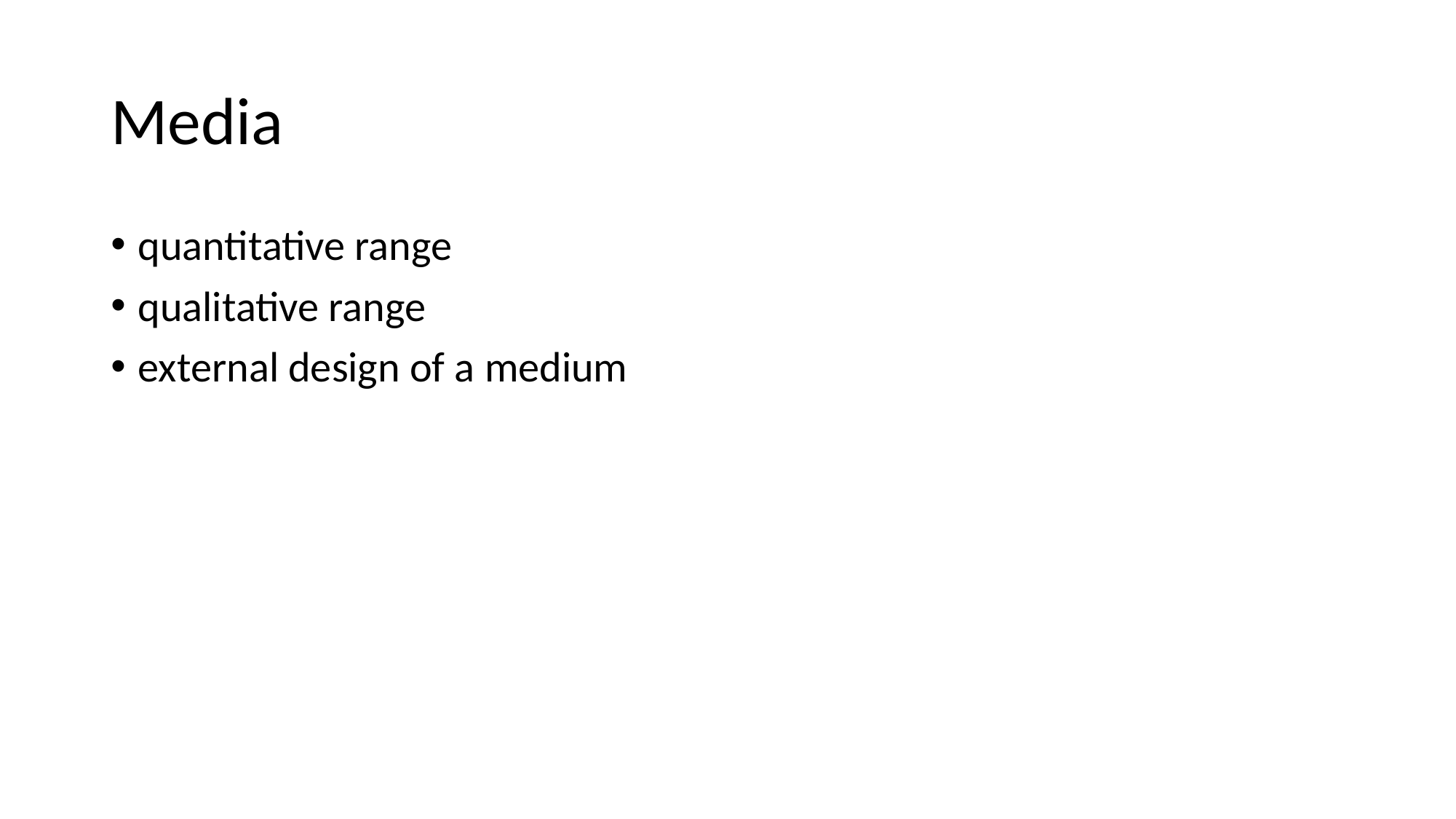

# Media
quantitative range
qualitative range
external design of a medium